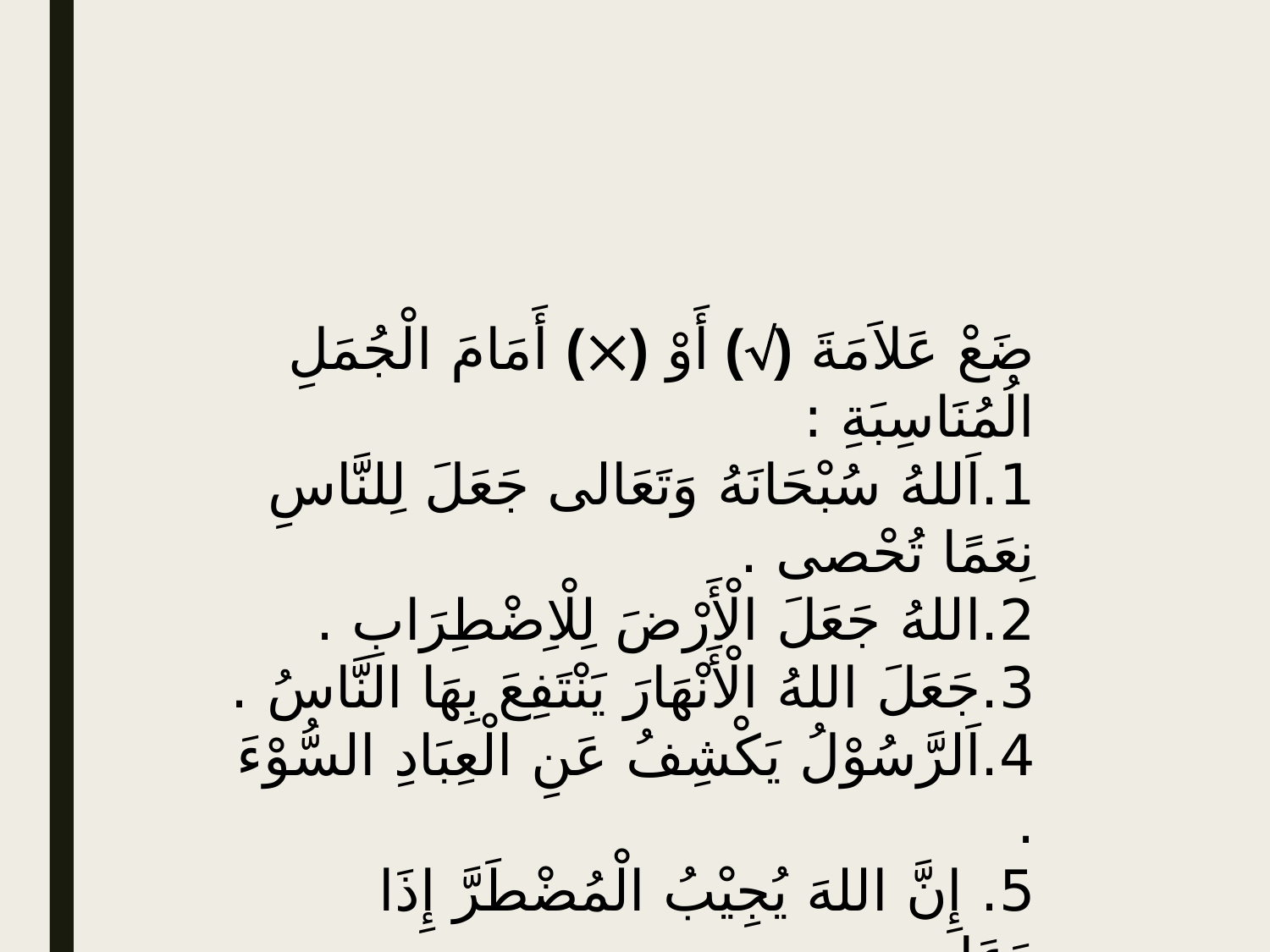

ضَعْ عَلاَمَةَ (√) أَوْ (×) أَمَامَ الْجُمَلِ الُمُنَاسِبَةِ :
1.اَللهُ سُبْحَانَهُ وَتَعَالى جَعَلَ لِلنَّاسِ نِعَمًا تُحْصى .
2.اللهُ جَعَلَ الْأَرْضَ لِلْاِضْطِرَابِ .
3.جَعَلَ اللهُ الْأَنْهَارَ يَنْتَفِعَ بِهَا النَّاسُ .
4.اَلرَّسُوْلُ يَكْشِفُ عَنِ الْعِبَادِ السُّوْءَ .
5. إِنَّ اللهَ يُجِيْبُ الْمُضْطَرَّ إِذَا دَعَاه .